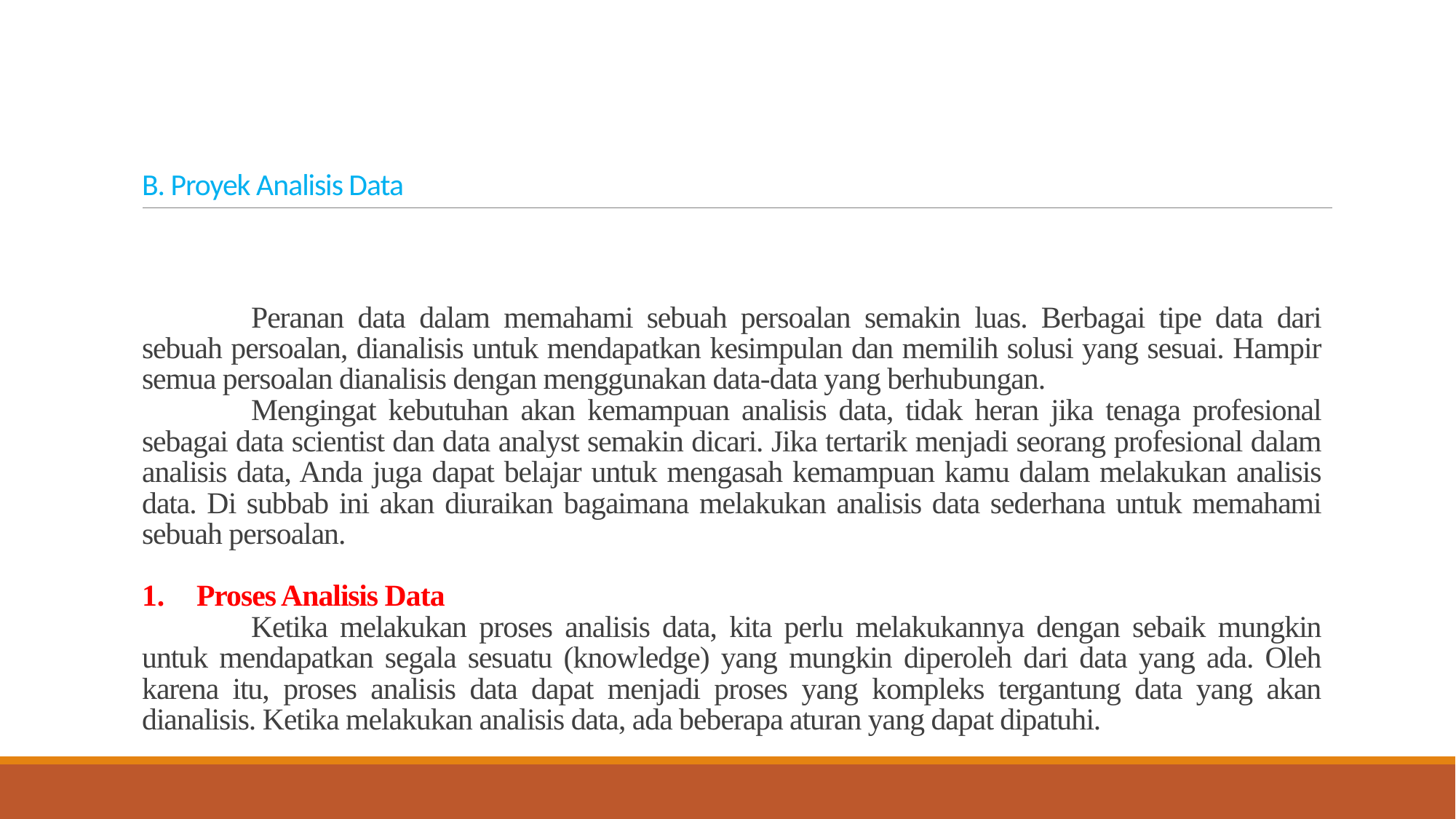

# B. Proyek Analisis Data
	Peranan data dalam memahami sebuah persoalan semakin luas. Berbagai tipe data dari sebuah persoalan, dianalisis untuk mendapatkan kesimpulan dan memilih solusi yang sesuai. Hampir semua persoalan dianalisis dengan menggunakan data-data yang berhubungan.
	Mengingat kebutuhan akan kemampuan analisis data, tidak heran jika tenaga profesional sebagai data scientist dan data analyst semakin dicari. Jika tertarik menjadi seorang profesional dalam analisis data, Anda juga dapat belajar untuk mengasah kemampuan kamu dalam melakukan analisis data. Di subbab ini akan diuraikan bagaimana melakukan analisis data sederhana untuk memahami sebuah persoalan.

Proses Analisis Data
	Ketika melakukan proses analisis data, kita perlu melakukannya dengan sebaik mungkin untuk mendapatkan segala sesuatu (knowledge) yang mungkin diperoleh dari data yang ada. Oleh karena itu, proses analisis data dapat menjadi proses yang kompleks tergantung data yang akan dianalisis. Ketika melakukan analisis data, ada beberapa aturan yang dapat dipatuhi.